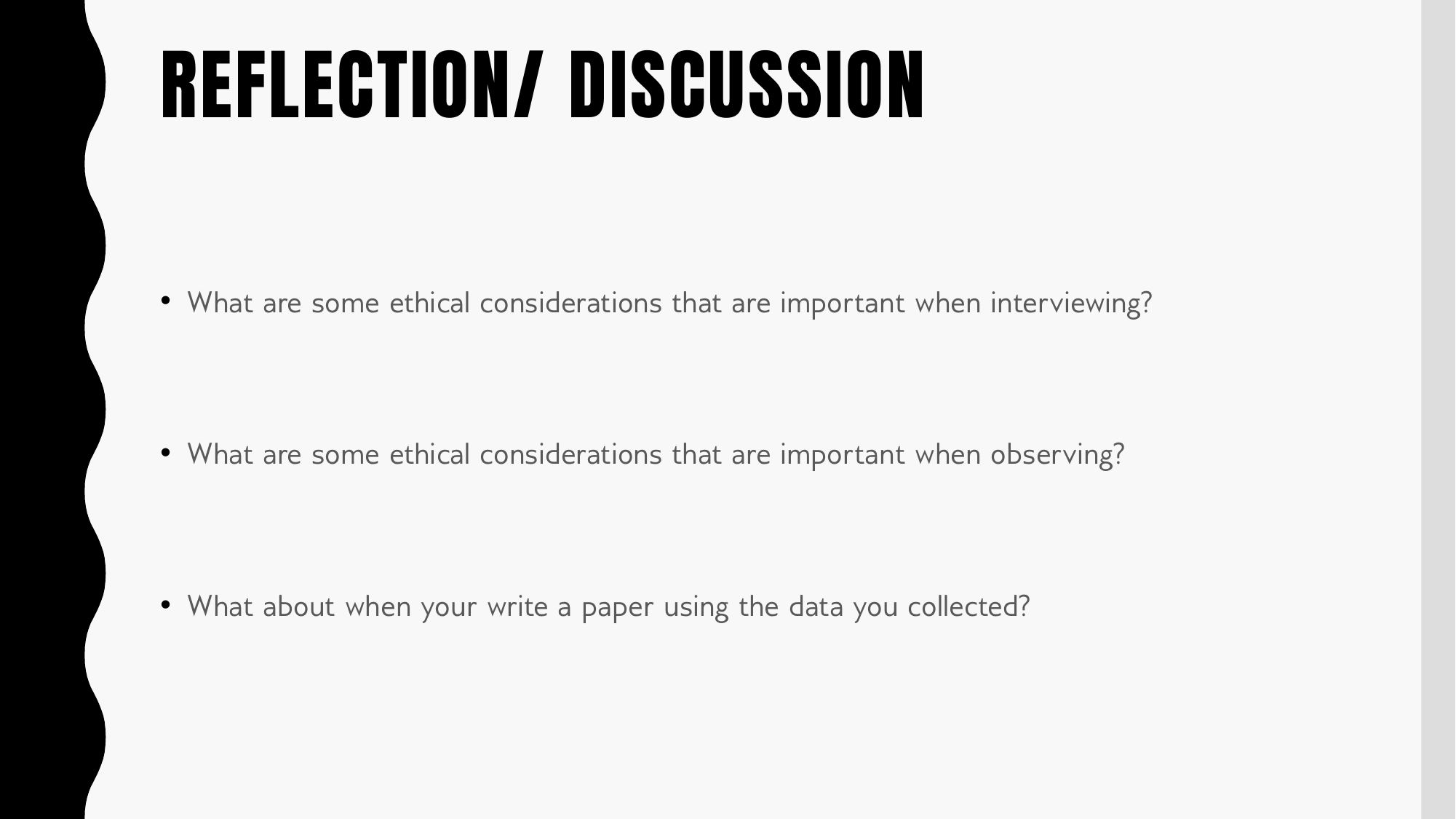

# Reflection/ discussion
What are some ethical considerations that are important when interviewing?

What are some ethical considerations that are important when observing?

What about when your write a paper using the data you collected?